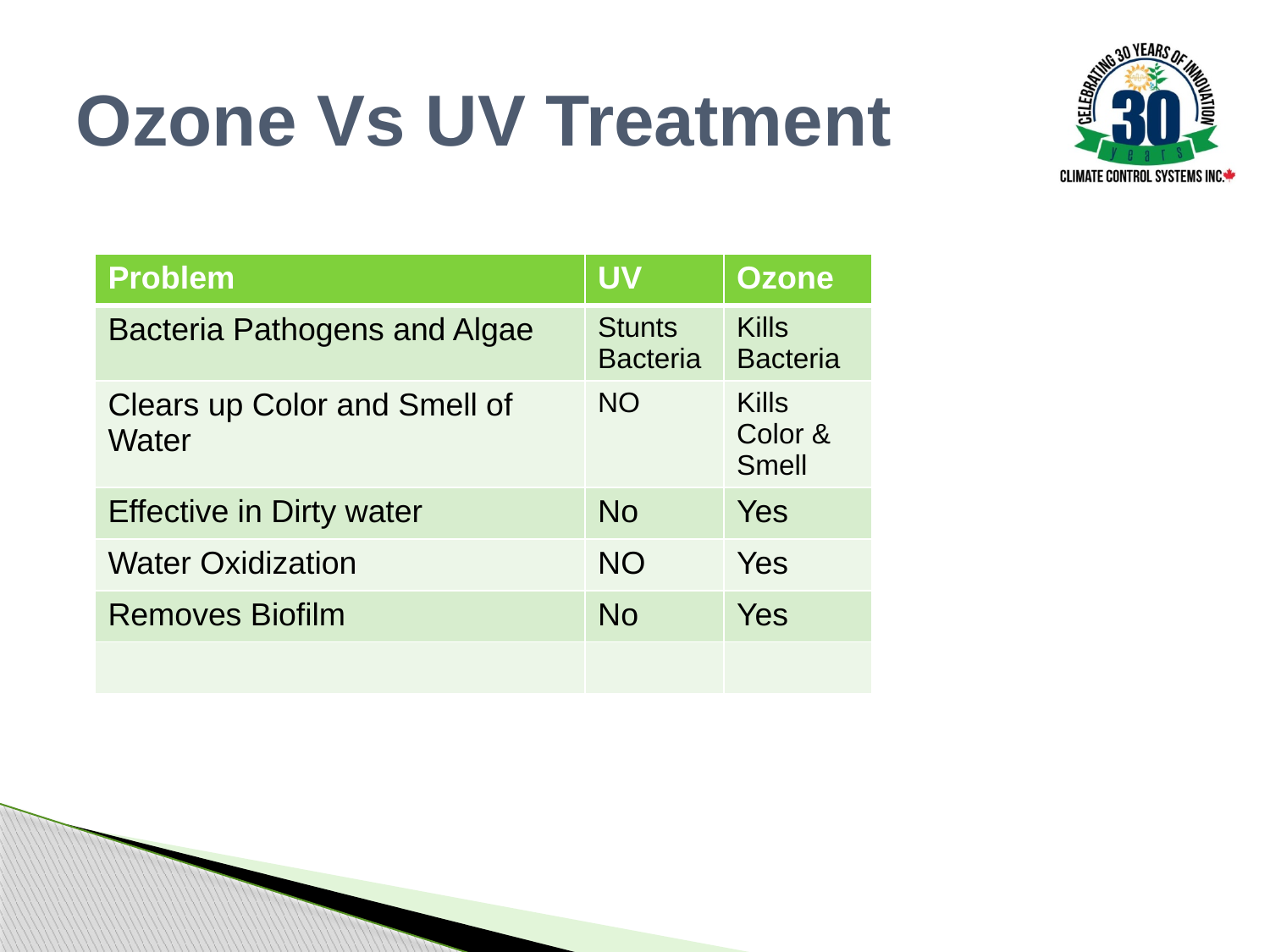

# Ozone Vs UV Treatment
| Problem | UV | Ozone |
| --- | --- | --- |
| Bacteria Pathogens and Algae | Stunts Bacteria | Kills Bacteria |
| Clears up Color and Smell of Water | NO | Kills Color & Smell |
| Effective in Dirty water | No | Yes |
| Water Oxidization | NO | Yes |
| Removes Biofilm | No | Yes |
|  |  |  |